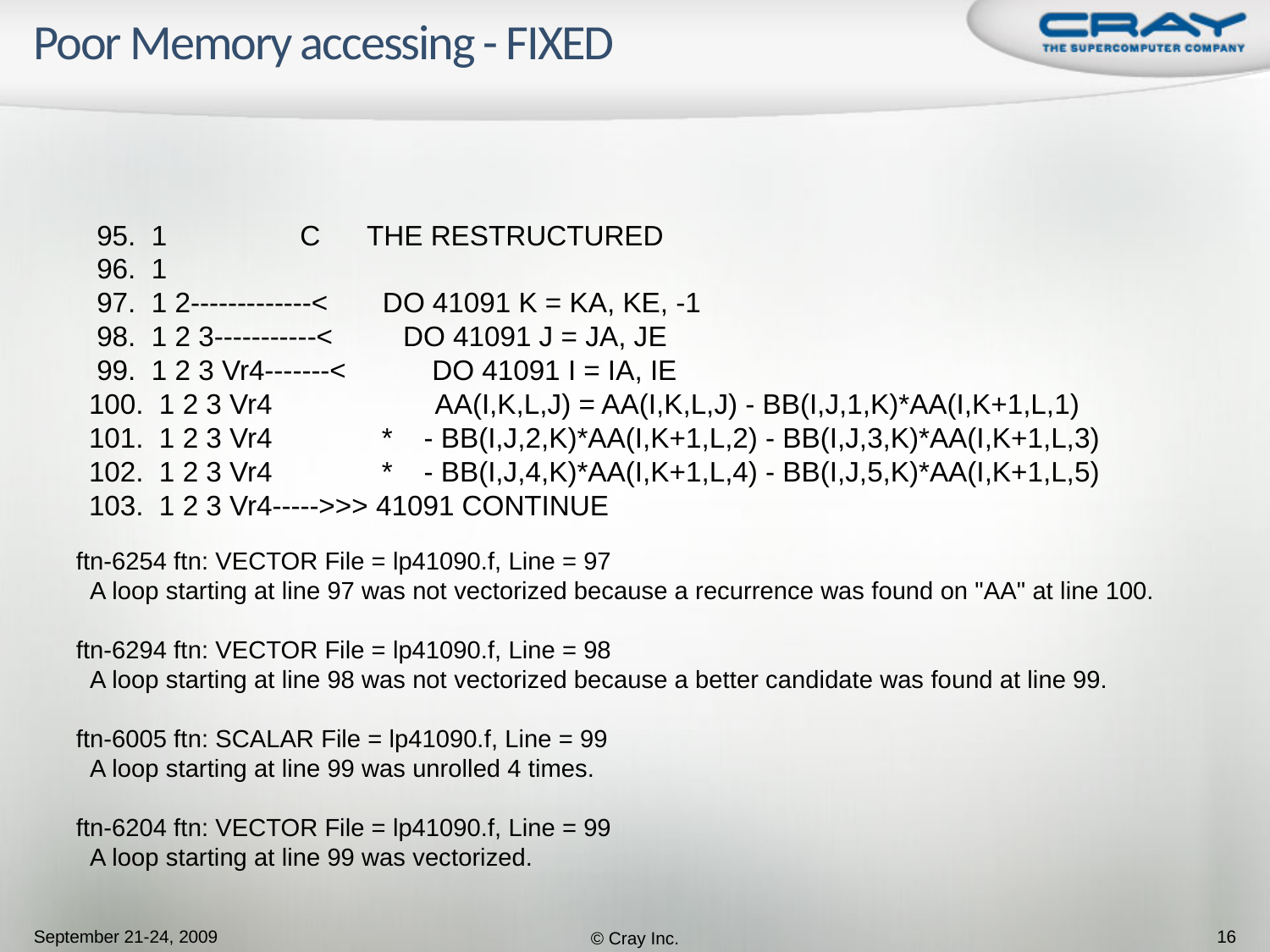

# Poor Memory accessing - FIXED
   95.  1                 C      THE RESTRUCTURED
   96.  1
   97.  1 2-------------<       DO 41091 K = KA, KE, -1
   98.  1 2 3-----------<         DO 41091 J = JA, JE
   99.  1 2 3 Vr4-------<           DO 41091 I = IA, IE
  100.  1 2 3 Vr4                     AA(I,K,L,J) = AA(I,K,L,J) - BB(I,J,1,K)*AA(I,K+1,L,1)
  101.  1 2 3 Vr4              *    - BB(I,J,2,K)*AA(I,K+1,L,2) - BB(I,J,3,K)*AA(I,K+1,L,3)
  102.  1 2 3 Vr4              *    - BB(I,J,4,K)*AA(I,K+1,L,4) - BB(I,J,5,K)*AA(I,K+1,L,5)
  103.  1 2 3 Vr4----->>> 41091 CONTINUE
ftn-6254 ftn: VECTOR File = lp41090.f, Line = 97
  A loop starting at line 97 was not vectorized because a recurrence was found on "AA" at line 100.

ftn-6294 ftn: VECTOR File = lp41090.f, Line = 98
  A loop starting at line 98 was not vectorized because a better candidate was found at line 99.

ftn-6005 ftn: SCALAR File = lp41090.f, Line = 99
  A loop starting at line 99 was unrolled 4 times.

ftn-6204 ftn: VECTOR File = lp41090.f, Line = 99
  A loop starting at line 99 was vectorized.

September 21-24, 2009
© Cray Inc.
16